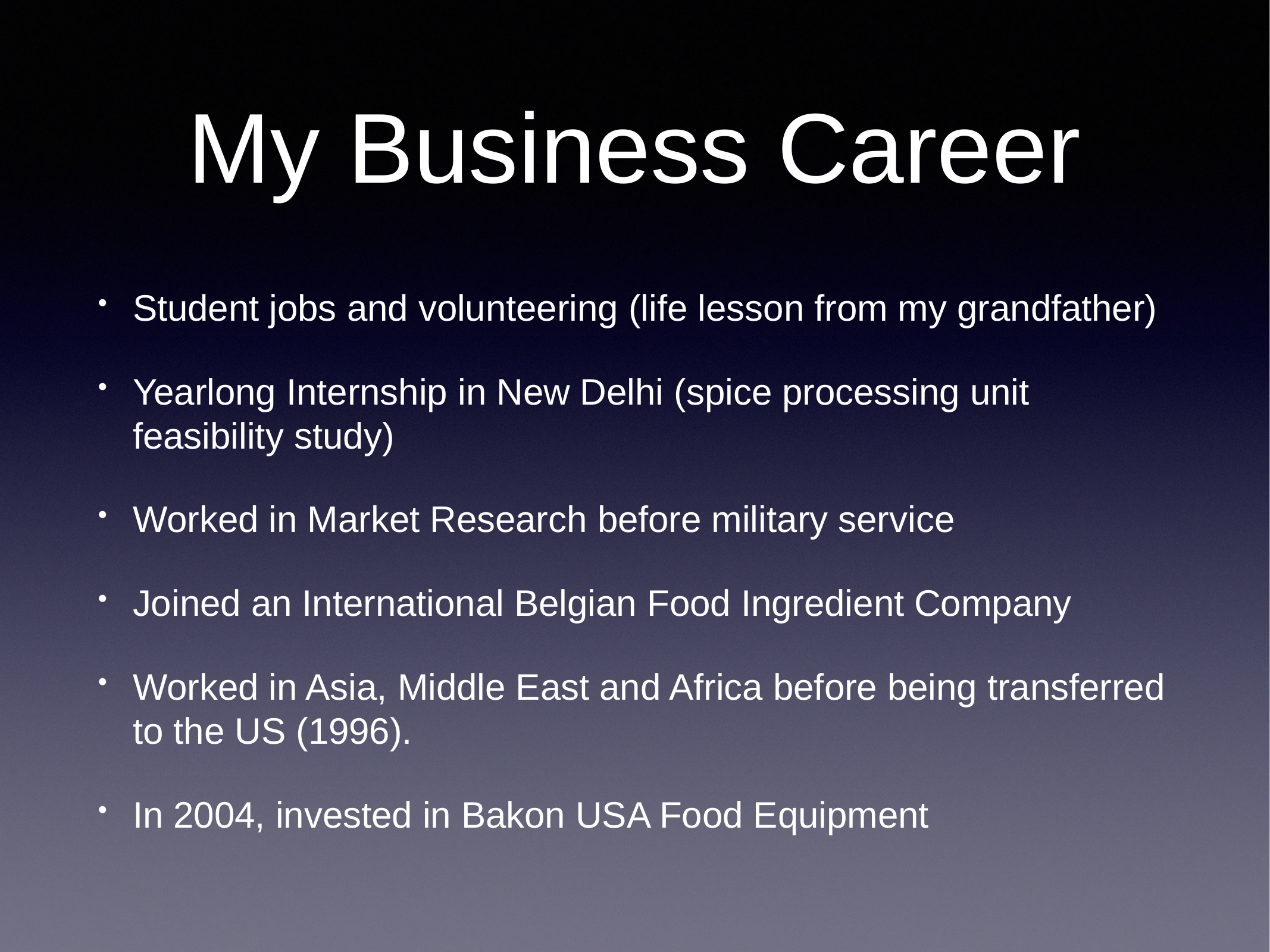

# My Business Career
Student jobs and volunteering (life lesson from my grandfather)
Yearlong Internship in New Delhi (spice processing unit feasibility study)
Worked in Market Research before military service
Joined an International Belgian Food Ingredient Company
Worked in Asia, Middle East and Africa before being transferred to the US (1996).
In 2004, invested in Bakon USA Food Equipment